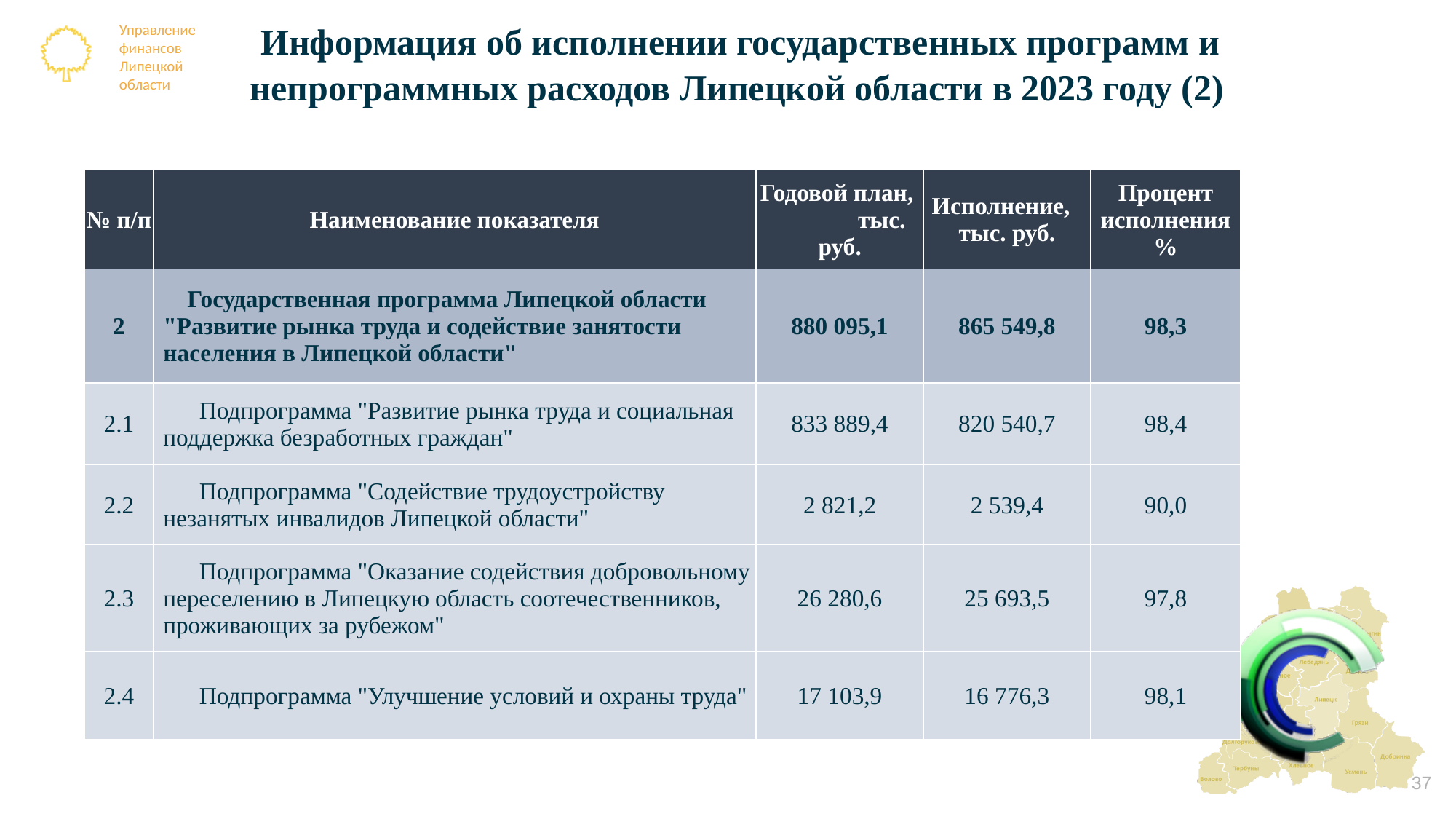

# Информация об исполнении государственных программ и непрограммных расходов Липецкой области в 2023 году (2)
| № п/п | Наименование показателя | Годовой план, тыс. руб. | Исполнение, тыс. руб. | Процент исполнения % |
| --- | --- | --- | --- | --- |
| 2 | Государственная программа Липецкой области "Развитие рынка труда и содействие занятости населения в Липецкой области" | 880 095,1 | 865 549,8 | 98,3 |
| 2.1 | Подпрограмма "Развитие рынка труда и социальная поддержка безработных граждан" | 833 889,4 | 820 540,7 | 98,4 |
| 2.2 | Подпрограмма "Содействие трудоустройству незанятых инвалидов Липецкой области" | 2 821,2 | 2 539,4 | 90,0 |
| 2.3 | Подпрограмма "Оказание содействия добровольному переселению в Липецкую область соотечественников, проживающих за рубежом" | 26 280,6 | 25 693,5 | 97,8 |
| 2.4 | Подпрограмма "Улучшение условий и охраны труда" | 17 103,9 | 16 776,3 | 98,1 |
37